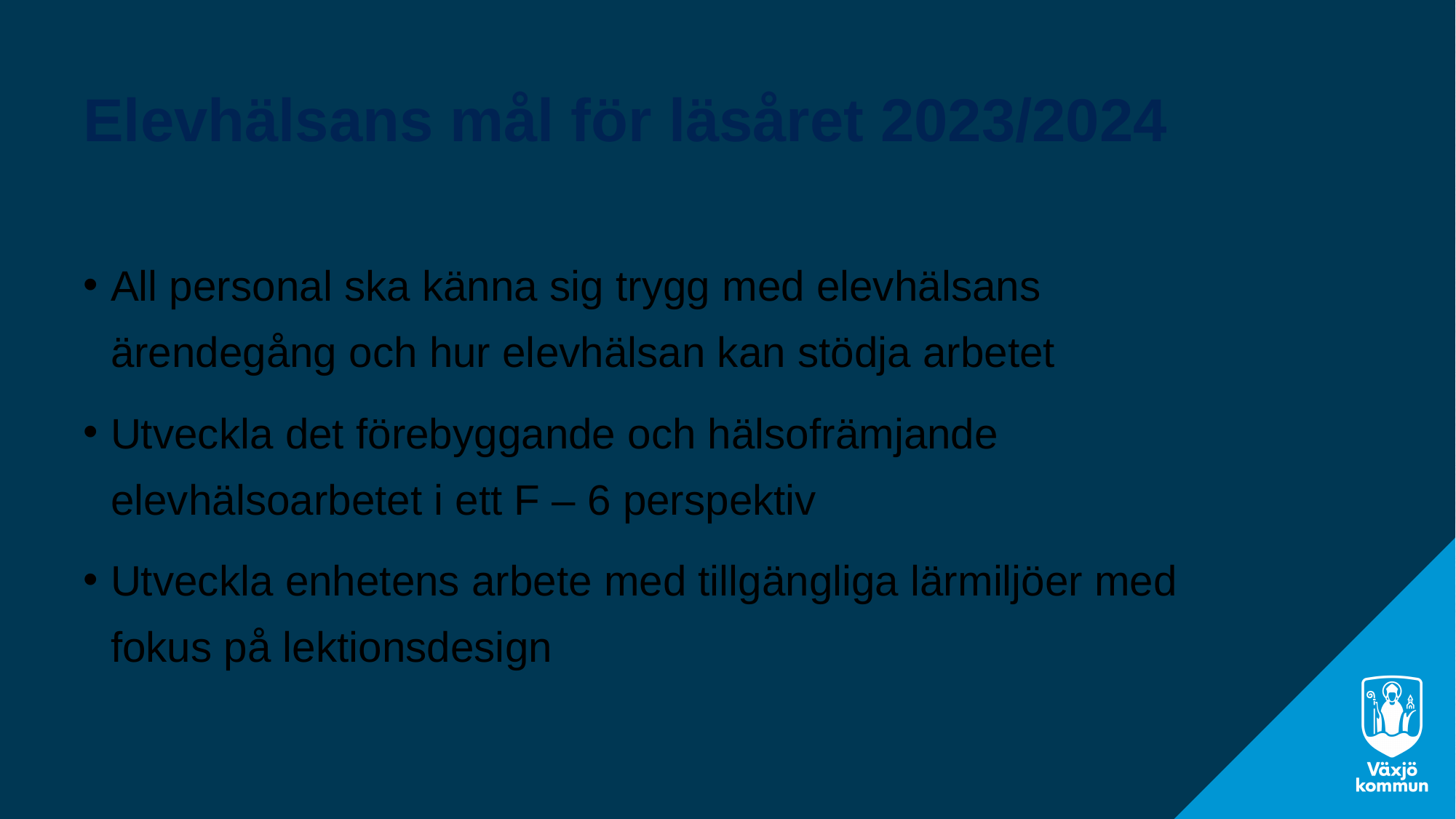

Elevhälsans mål för läsåret 2023/2024
All personal ska känna sig trygg med elevhälsans ärendegång och hur elevhälsan kan stödja arbetet
Utveckla det förebyggande och hälsofrämjande elevhälsoarbetet i ett F – 6 perspektiv
Utveckla enhetens arbete med tillgängliga lärmiljöer med fokus på lektionsdesign